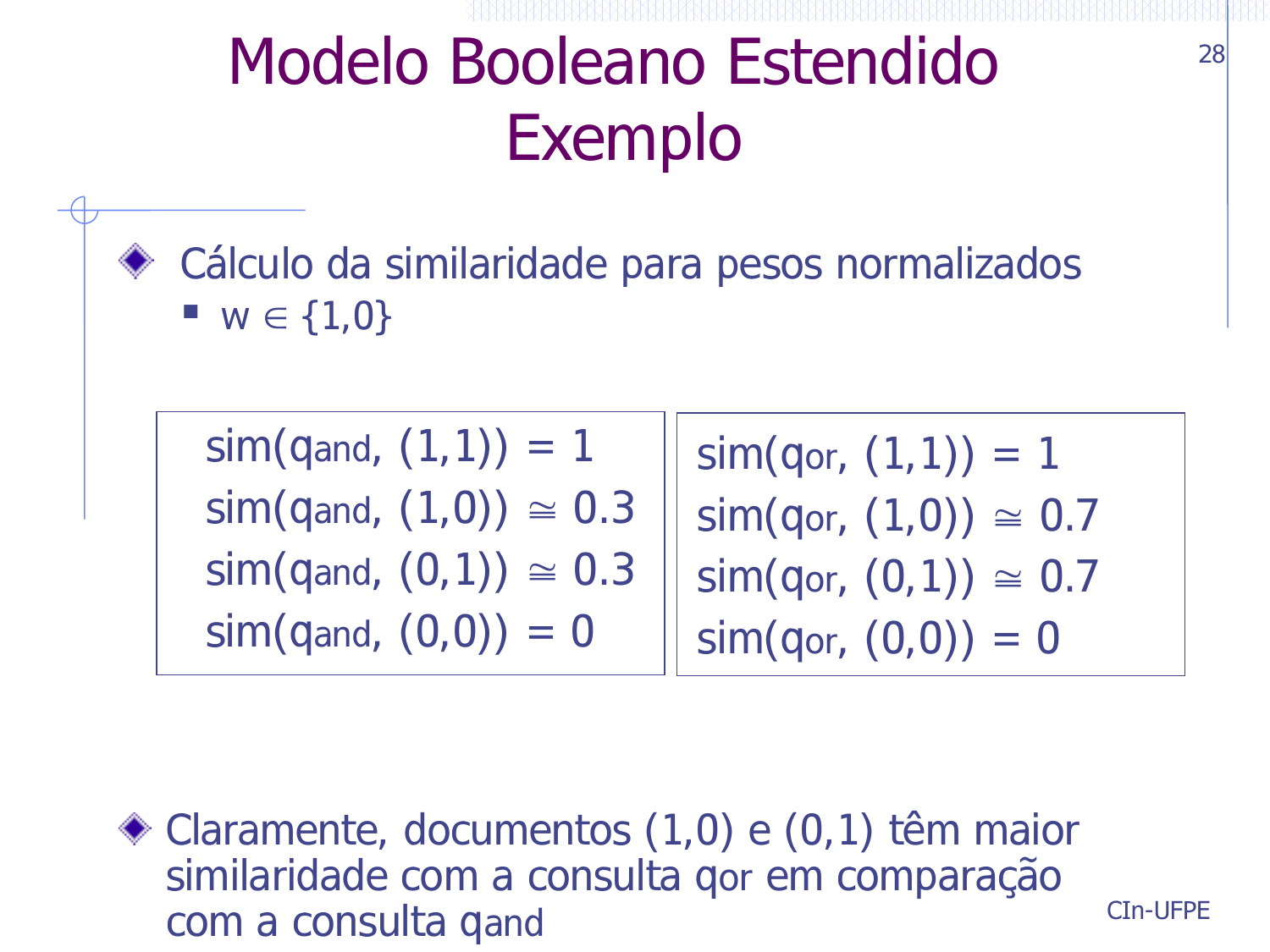

28
# Modelo Booleano Estendido Exemplo
 Cálculo da similaridade para pesos normalizados
w ∈ {1,0}

Claramente, documentos (1,0) e (0,1) têm maior similaridade com a consulta qor em comparação com a consulta qand
sim(qand, (1,1)) = 1
sim(qand, (1,0)) ≅ 0.3
sim(qand, (0,1)) ≅ 0.3
sim(qand, (0,0)) = 0

sim(qor, (1,1)) = 1
sim(qor, (1,0)) ≅ 0.7
sim(qor, (0,1)) ≅ 0.7
sim(qor, (0,0)) = 0
CIn-UFPE